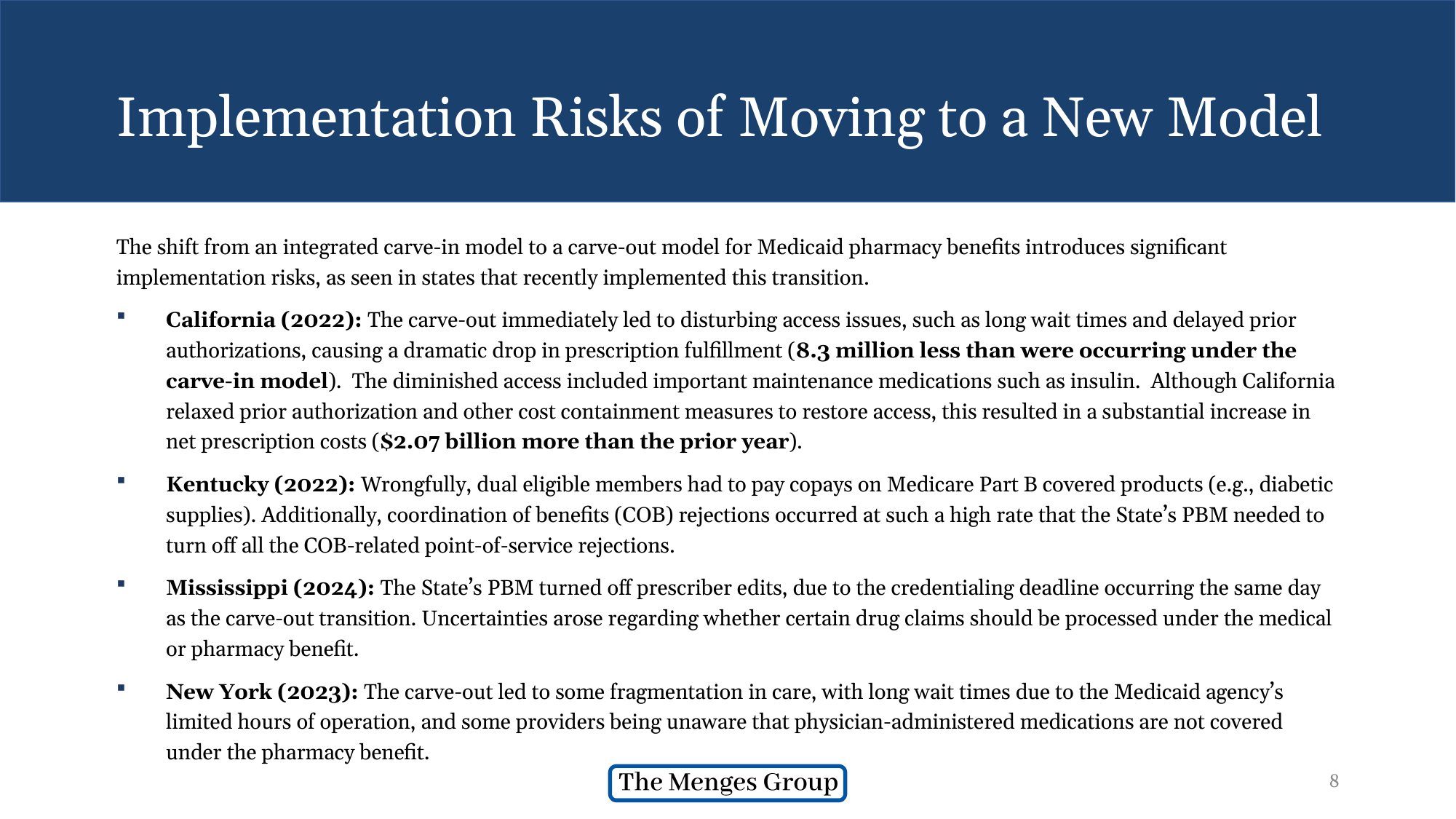

# Implementation Risks of Moving to a New Model
The shift from an integrated carve-in model to a carve-out model for Medicaid pharmacy benefits introduces significant implementation risks, as seen in states that recently implemented this transition.
California (2022): The carve-out immediately led to disturbing access issues, such as long wait times and delayed prior authorizations, causing a dramatic drop in prescription fulfillment (8.3 million less than were occurring under the carve-in model).  The diminished access included important maintenance medications such as insulin.  Although California relaxed prior authorization and other cost containment measures to restore access, this resulted in a substantial increase in net prescription costs ($2.07 billion more than the prior year).
Kentucky (2022): Wrongfully, dual eligible members had to pay copays on Medicare Part B covered products (e.g., diabetic supplies). Additionally, coordination of benefits (COB) rejections occurred at such a high rate that the State’s PBM needed to turn off all the COB-related point-of-service rejections.
Mississippi (2024): The State’s PBM turned off prescriber edits, due to the credentialing deadline occurring the same day as the carve-out transition. Uncertainties arose regarding whether certain drug claims should be processed under the medical or pharmacy benefit.
New York (2023): The carve-out led to some fragmentation in care, with long wait times due to the Medicaid agency’s limited hours of operation, and some providers being unaware that physician-administered medications are not covered under the pharmacy benefit.
8